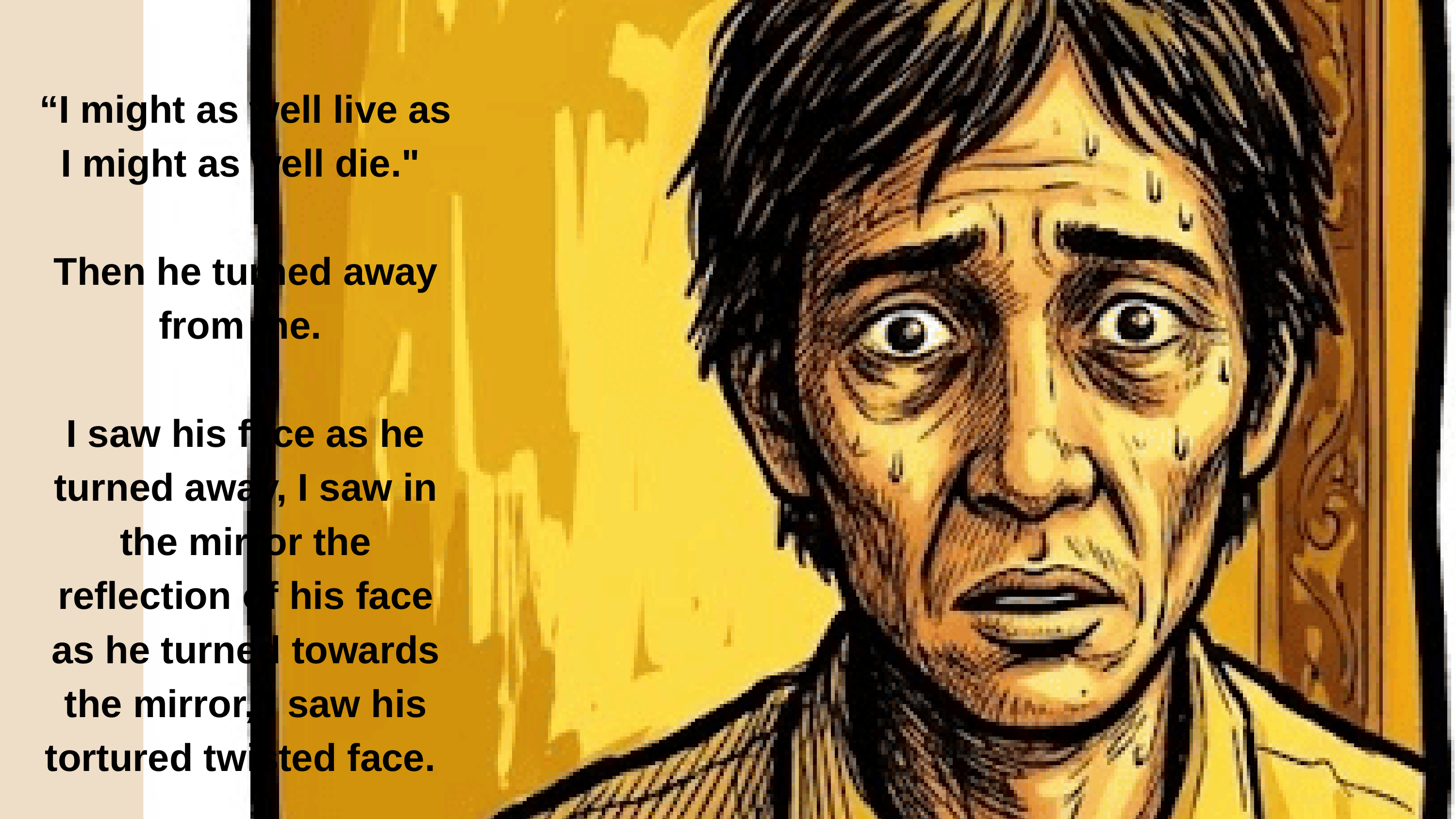

“I might as well live as I might as well die."

Then he turned away from me.

I saw his face as he turned away, I saw in the mirror the reflection of his face as he turned towards the mirror, I saw his tortured twisted face.